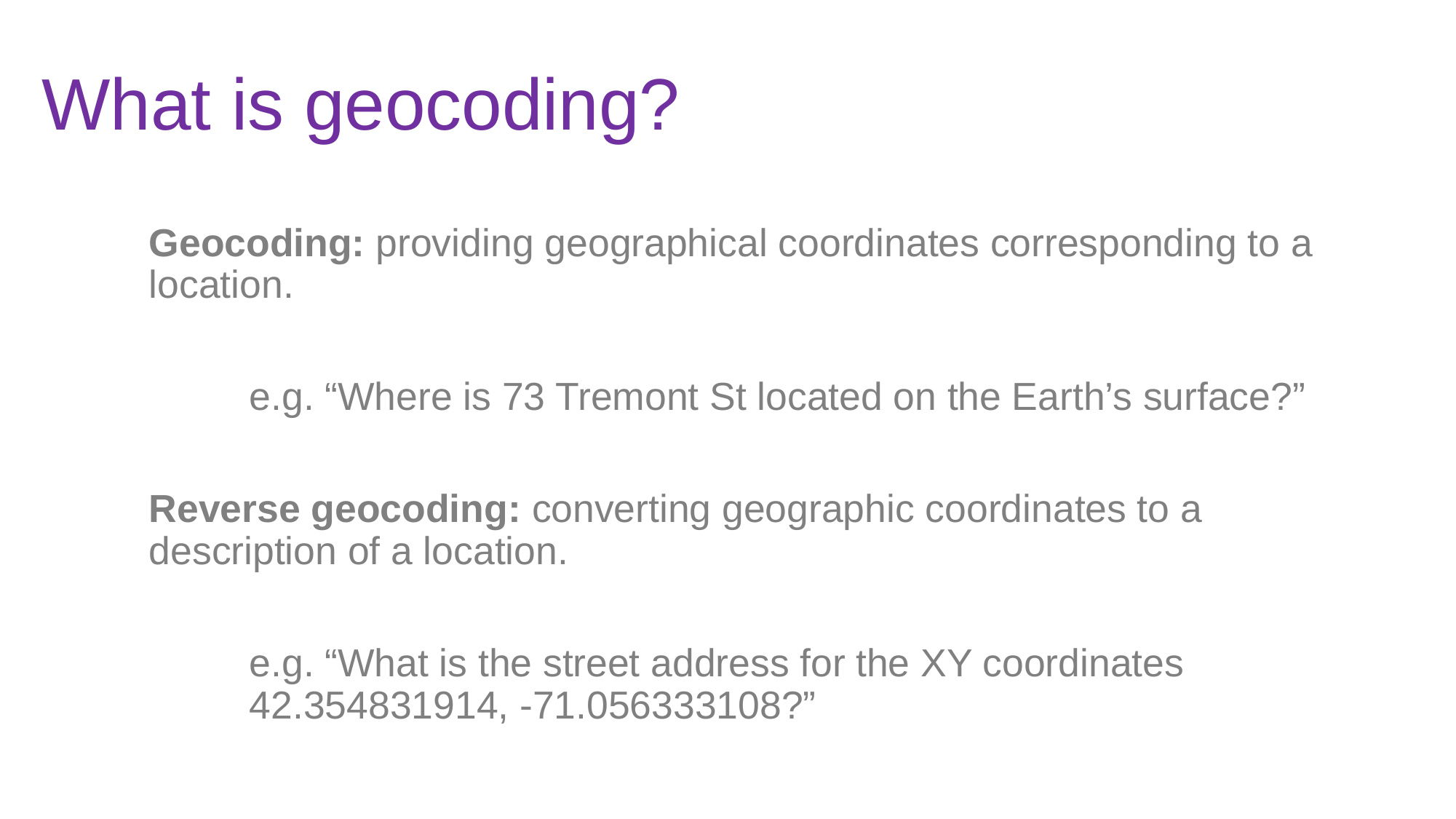

# What is geocoding?
Geocoding: providing geographical coordinates corresponding to a location.

	e.g. “Where is 73 Tremont St located on the Earth’s surface?”

Reverse geocoding: converting geographic coordinates to a description of a location.

	e.g. “What is the street address for the XY coordinates 42.354831914, -71.056333108?”